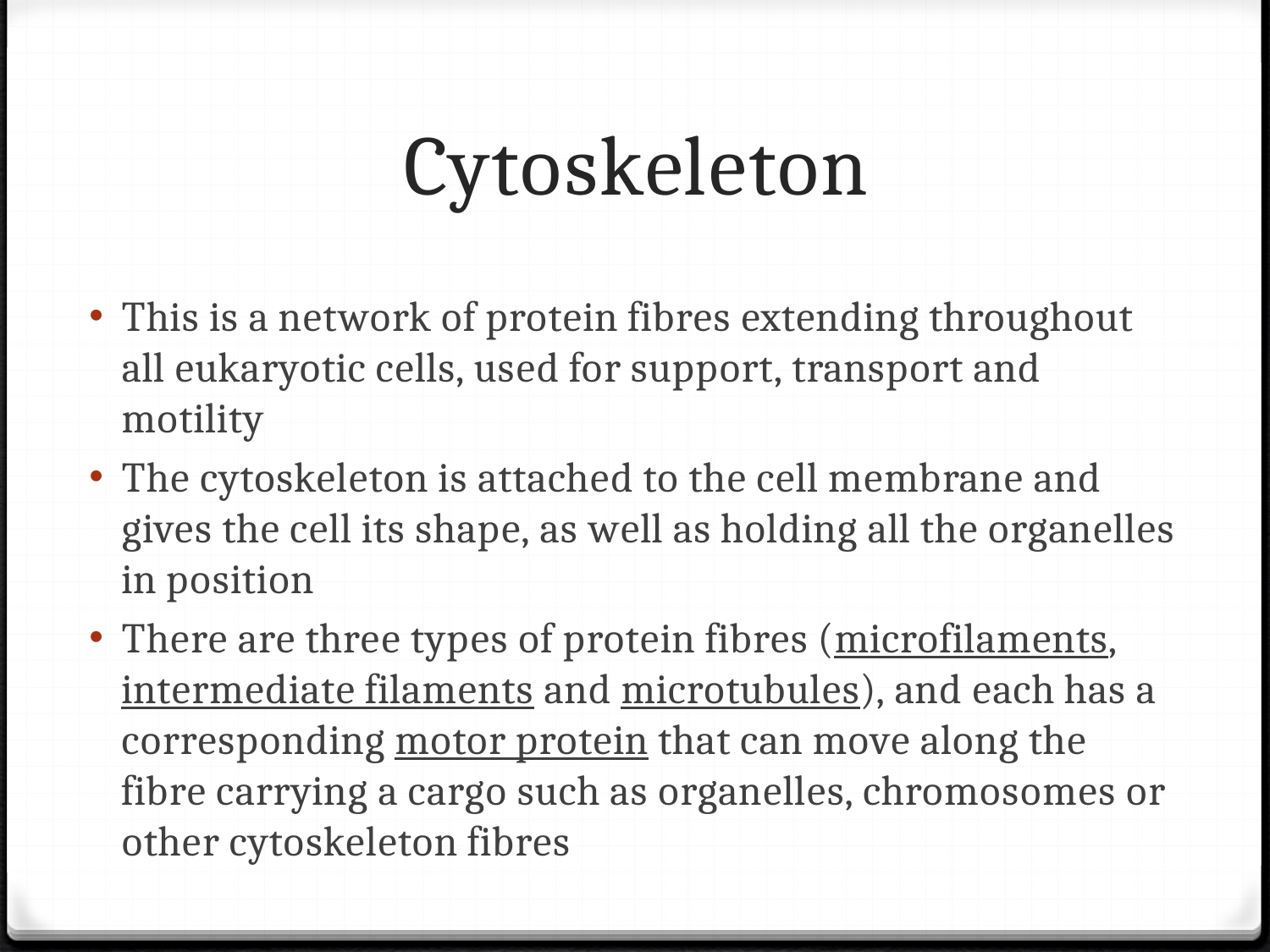

# Cytoskeleton
This is a network of protein fibres extending throughout all eukaryotic cells, used for support, transport and motility
The cytoskeleton is attached to the cell membrane and gives the cell its shape, as well as holding all the organelles in position
There are three types of protein fibres (microfilaments, intermediate filaments and microtubules), and each has a corresponding motor protein that can move along the fibre carrying a cargo such as organelles, chromosomes or other cytoskeleton fibres